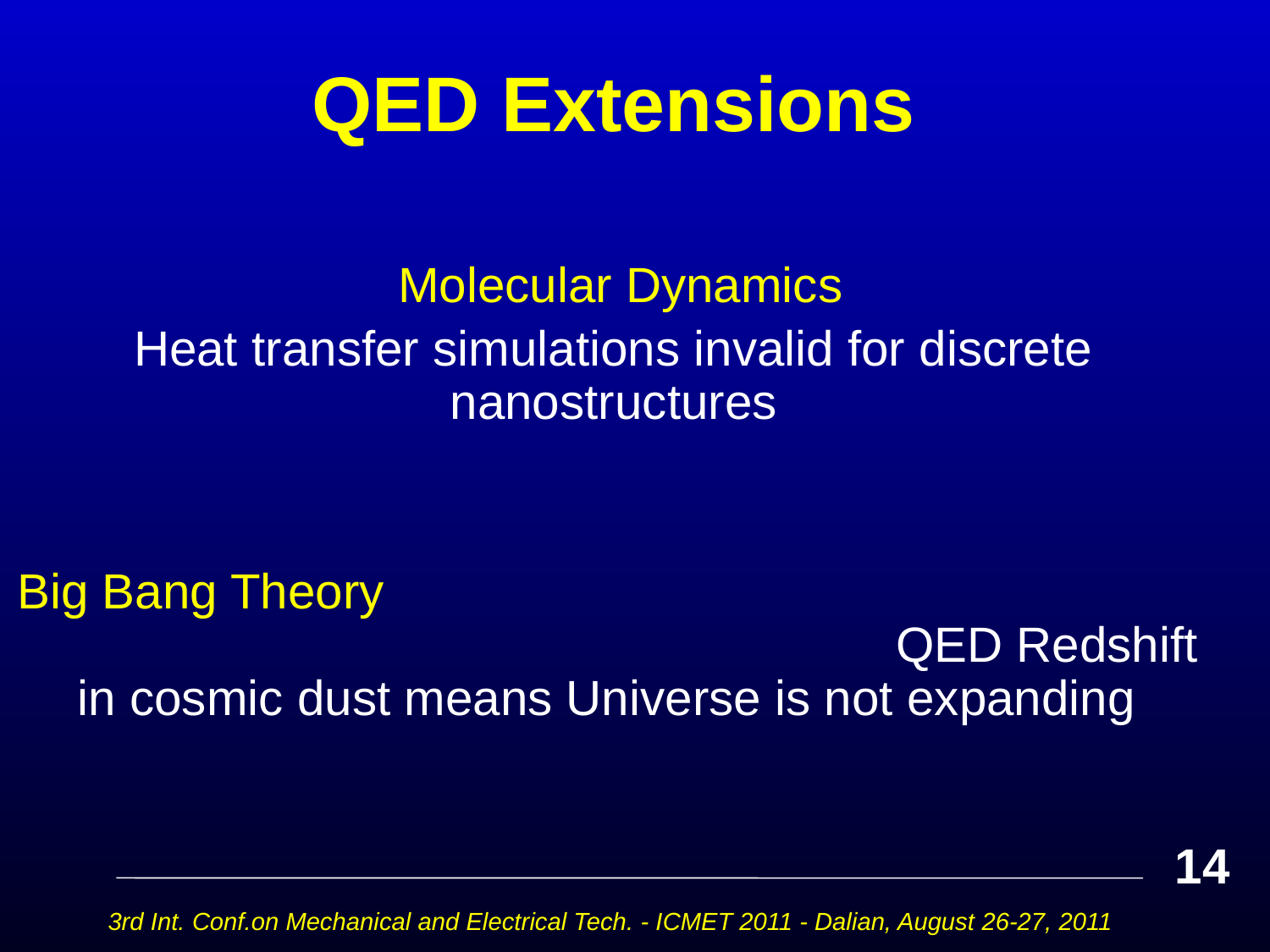

# QED Extensions
 Molecular Dynamics
Heat transfer simulations invalid for discrete nanostructures

Big Bang Theory                                                                                                                            QED Redshift in cosmic dust means Universe is not expanding

14
3rd Int. Conf.on Mechanical and Electrical Tech. - ICMET 2011 - Dalian, August 26-27, 2011